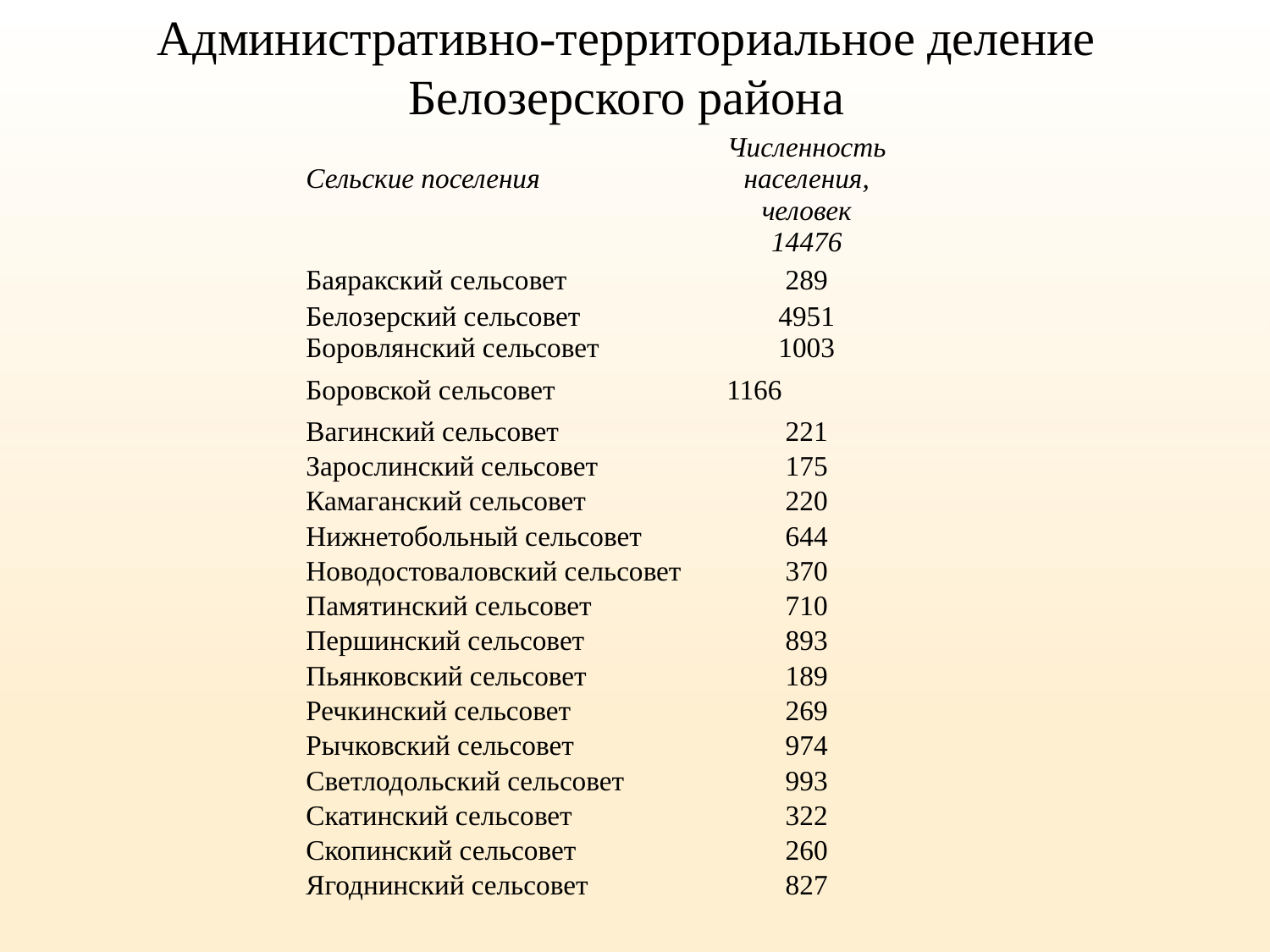

Административно-территориальное деление Белозерского района
| Сельские поселения | Численность населения, человек 14476 |
| --- | --- |
| Баяракский сельсовет | 289 |
| Белозерский сельсовет Боровлянский сельсовет | 4951 1003 |
| Боровской сельсовет | 1166 |
| Вагинский сельсовет | 221 |
| Зарослинский сельсовет | 175 |
| Камаганский сельсовет | 220 |
| Нижнетобольный сельсовет | 644 |
| Новодостоваловский сельсовет | 370 |
| Памятинский сельсовет | 710 |
| Першинский сельсовет | 893 |
| Пьянковский сельсовет | 189 |
| Речкинский сельсовет | 269 |
| Рычковский сельсовет | 974 |
| Светлодольский сельсовет | 993 |
| Скатинский сельсовет | 322 |
| Скопинский сельсовет | 260 |
| Ягоднинский сельсовет | 827 |